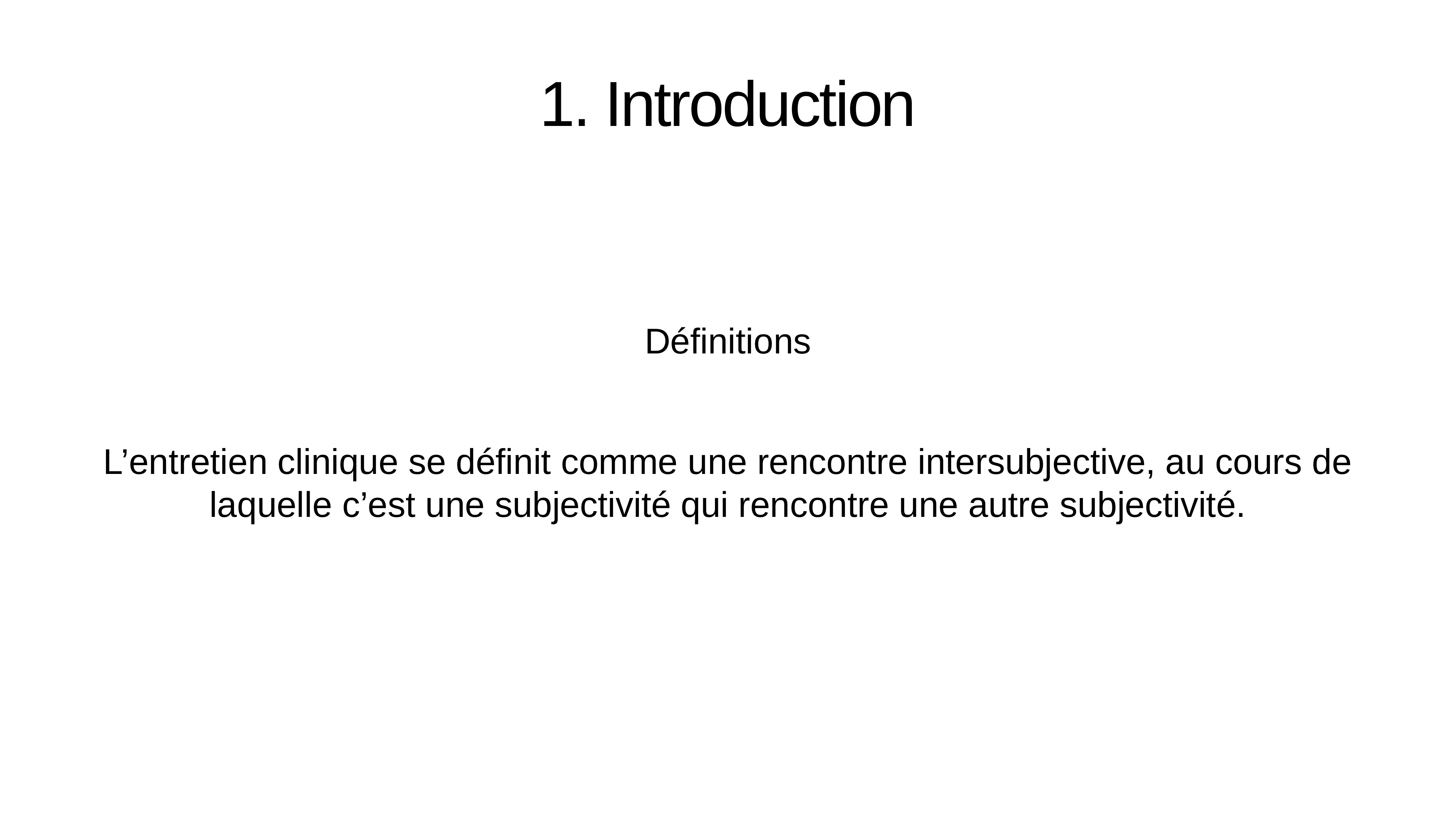

# 1. Introduction

Définitions

L’entretien clinique se définit comme une rencontre intersubjective, au cours de laquelle c’est une subjectivité qui rencontre une autre subjectivité.